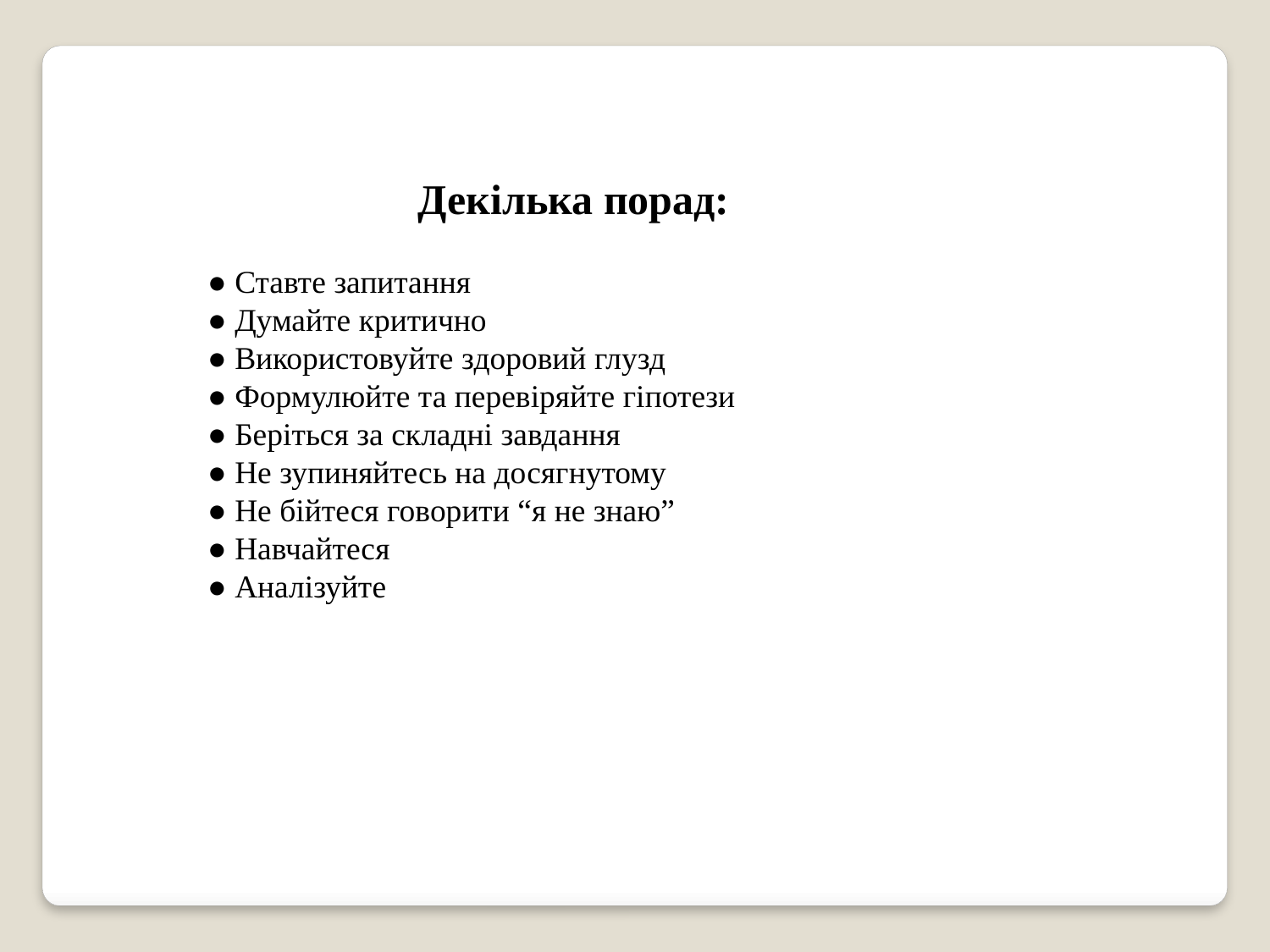

Декілька порад:

● Ставте запитання
● Думайте критично
● Використовуйте здоровий глузд
● Формулюйте та перевіряйте гіпотези
● Беріться за складні завдання
● Не зупиняйтесь на досягнутому
● Не бійтеся говорити “я не знаю”
● Навчайтеся
● Аналізуйте